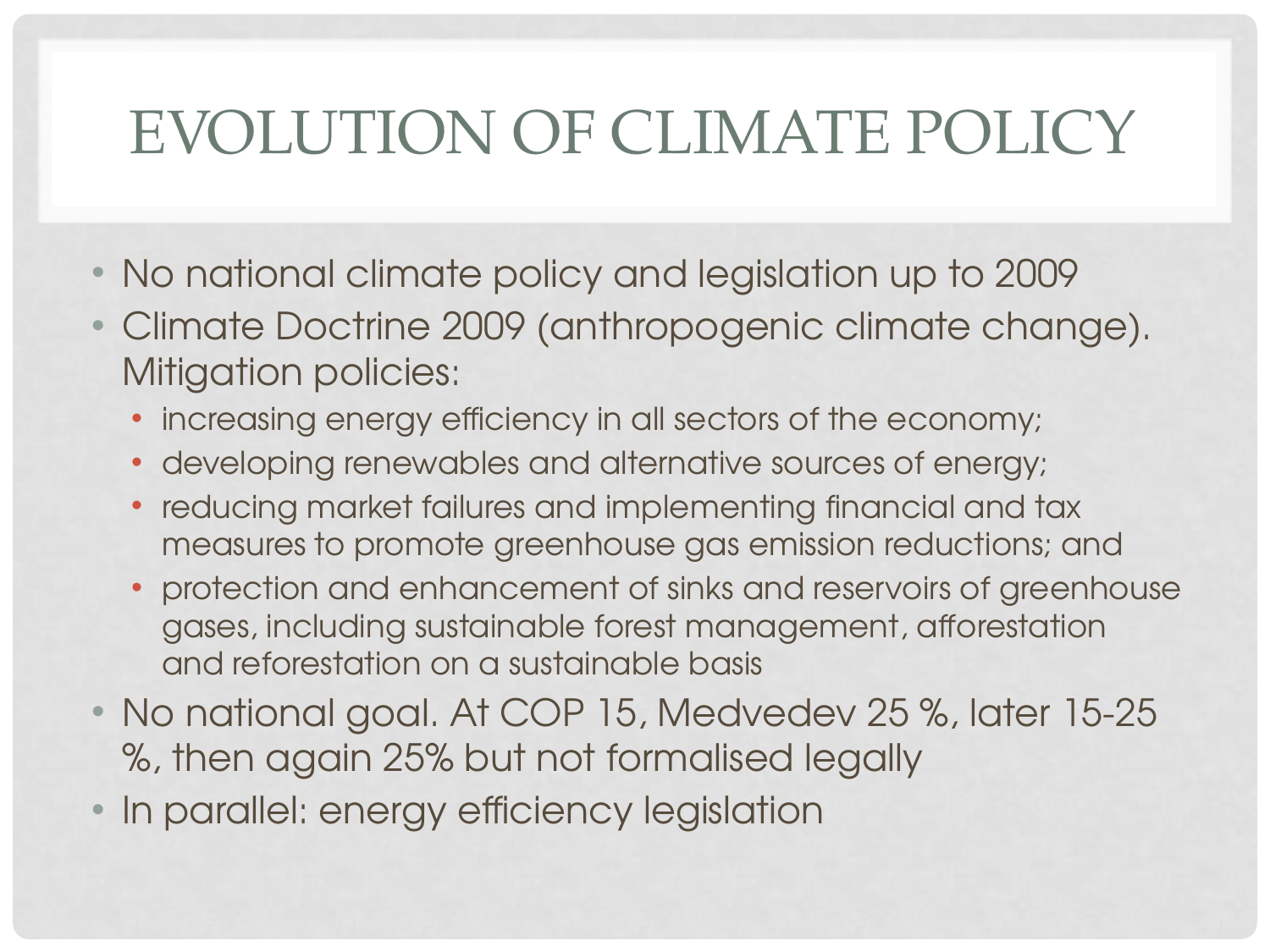

Evolution of climate policy
No national climate policy and legislation up to 2009
Climate Doctrine 2009 (anthropogenic climate change). Mitigation policies:
increasing energy efficiency in all sectors of the economy;
developing renewables and alternative sources of energy;
reducing market failures and implementing financial and tax measures to promote greenhouse gas emission reductions; and
protection and enhancement of sinks and reservoirs of greenhouse gases, including sustainable forest management, afforestation and reforestation on a sustainable basis
No national goal. At COP 15, Medvedev 25 %, later 15-25 %, then again 25% but not formalised legally
In parallel: energy efficiency legislation